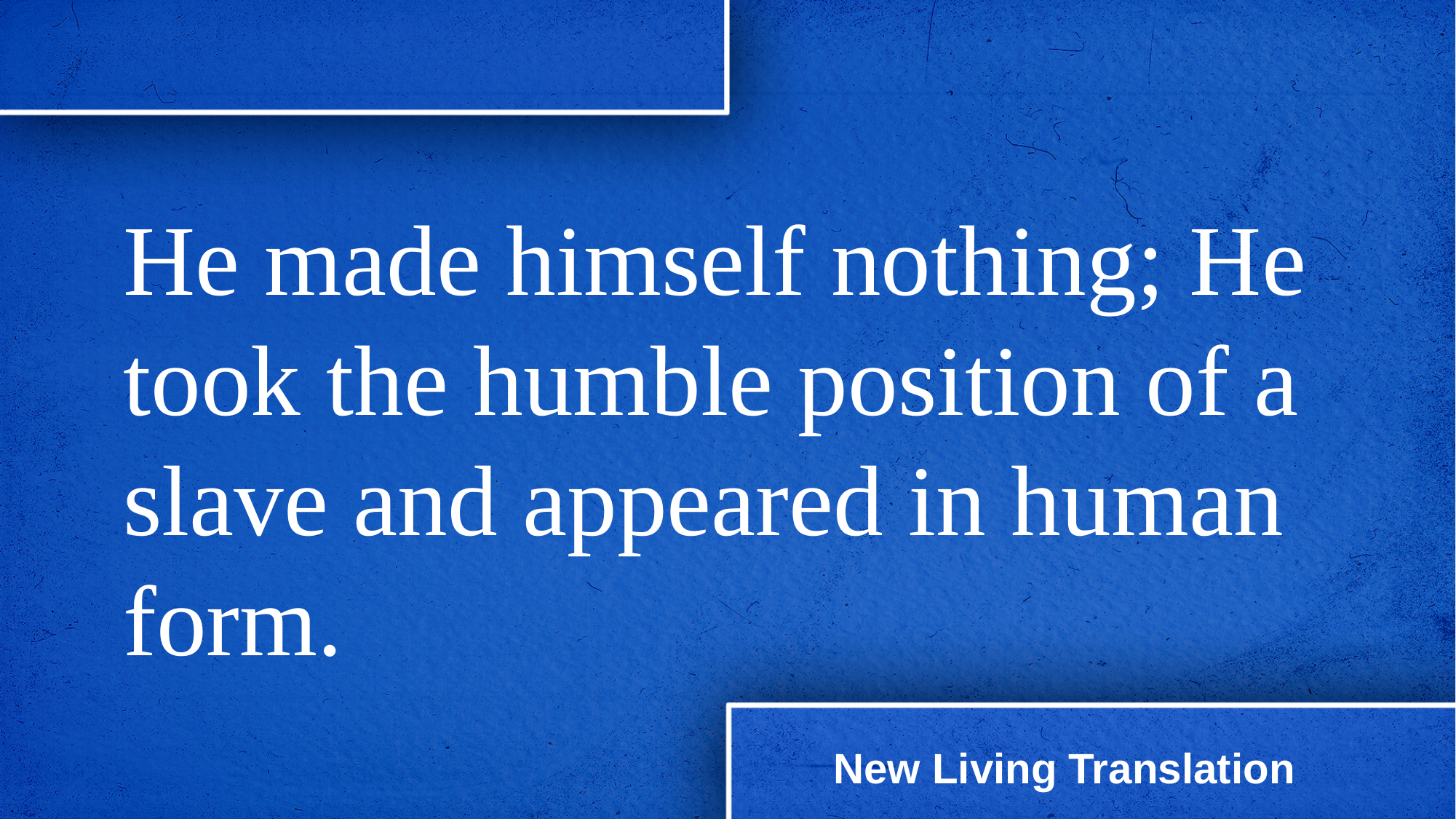

He made himself nothing; He took the humble position of a slave and appeared in human form.
New Living Translation